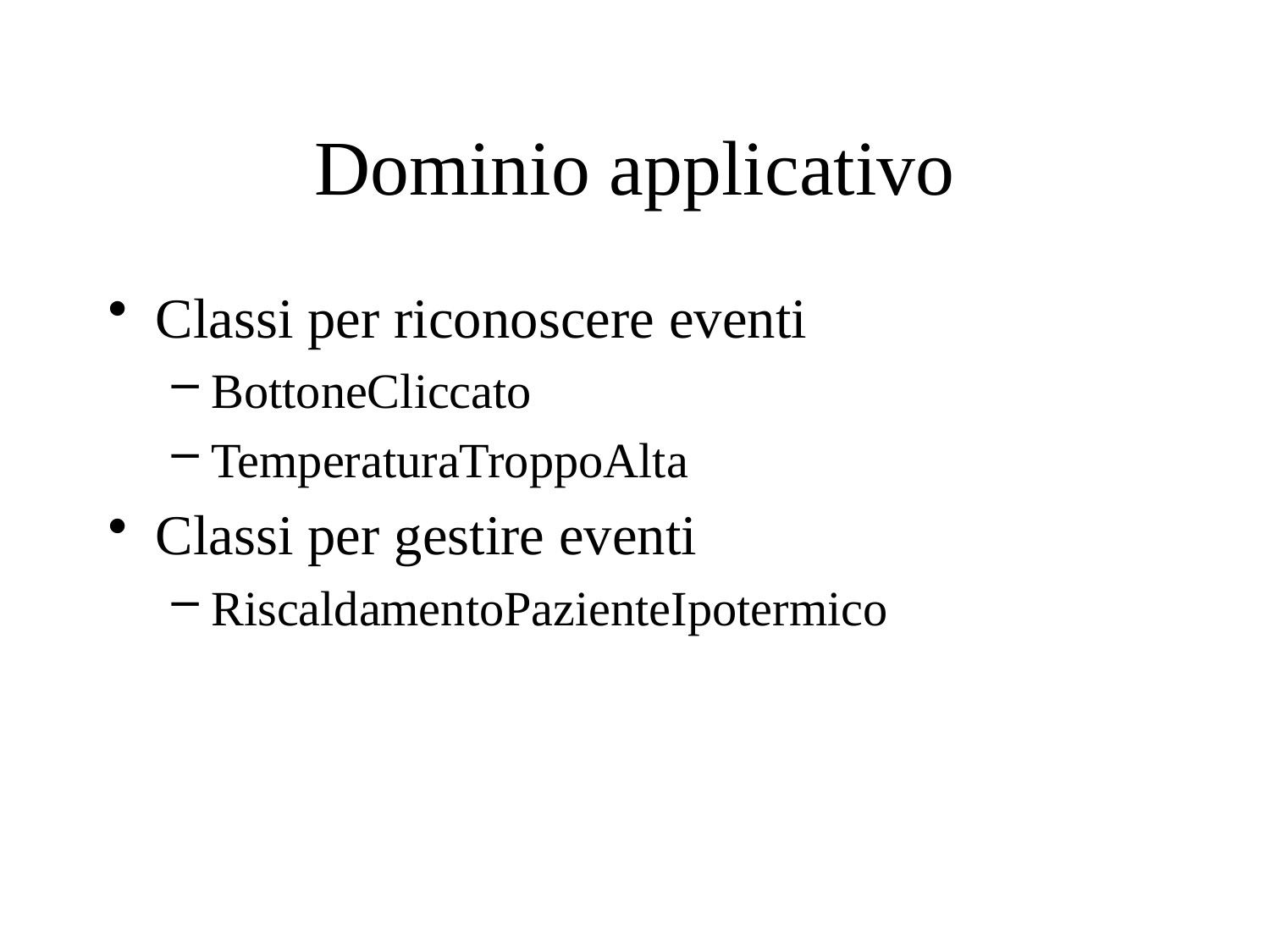

# Dominio applicativo
Classi per riconoscere eventi
BottoneCliccato
TemperaturaTroppoAlta
Classi per gestire eventi
RiscaldamentoPazienteIpotermico